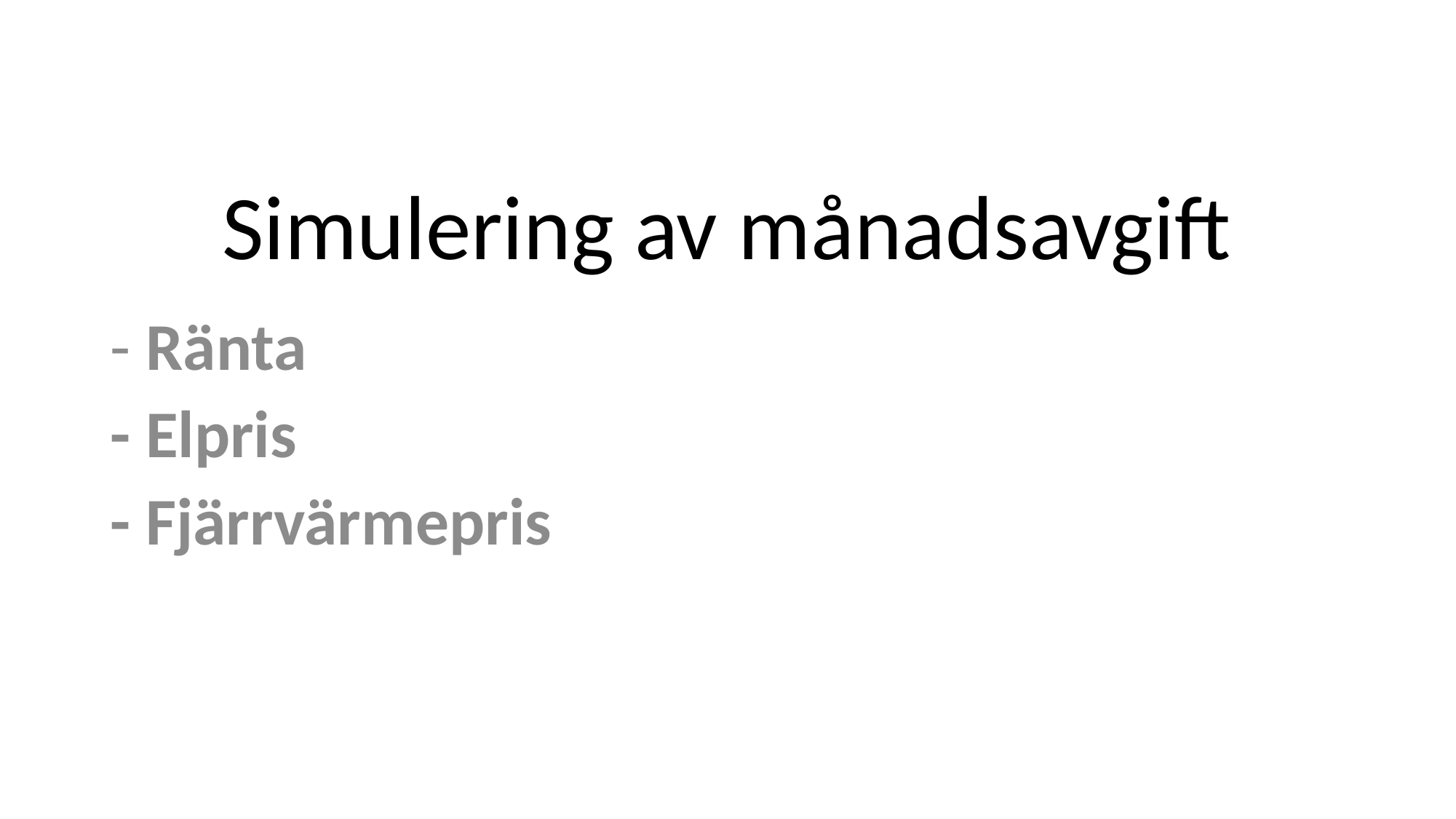

# Simulering av månadsavgift
- Ränta
- Elpris
- Fjärrvärmepris